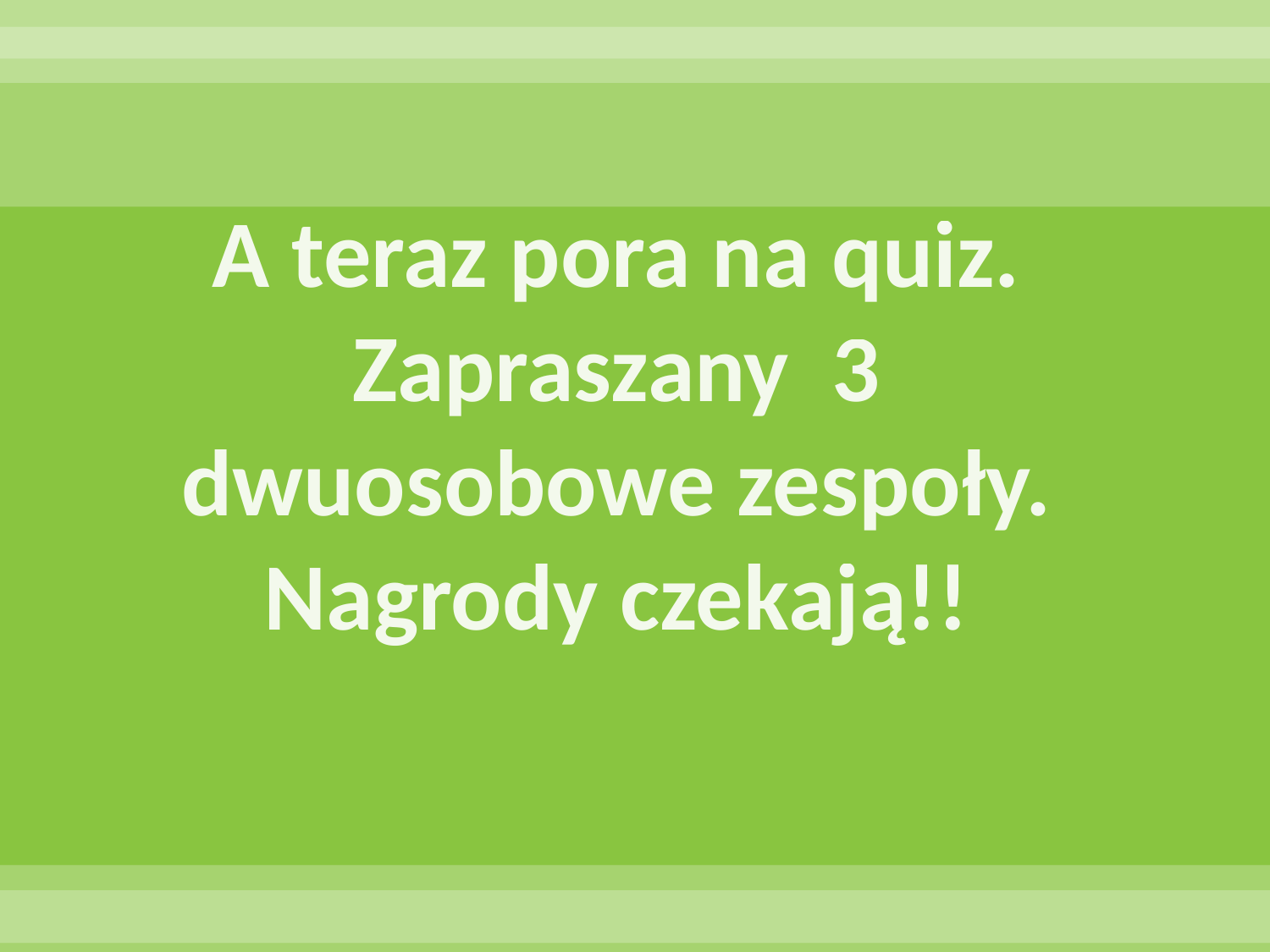

# A teraz pora na quiz. Zapraszany  3 dwuosobowe zespoły. Nagrody czekają!!